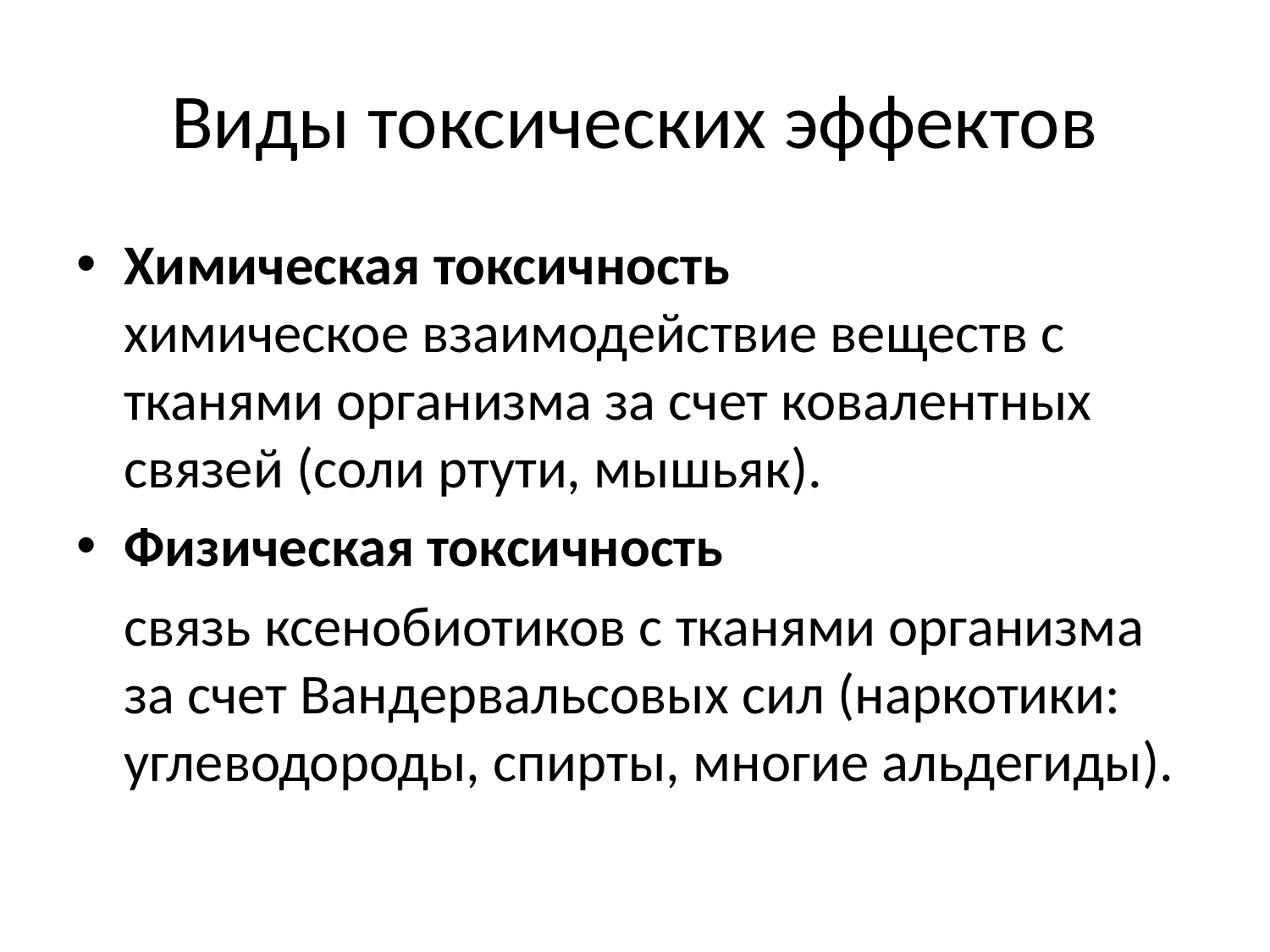

Виды токсических эффектов
Химическая токсичность
химическое взаимодействие веществ с тканями организма за счет ковалентных связей (соли ртути, мышьяк).
Физическая токсичность
	связь ксенобиотиков с тканями организма за счет Вандервальсовых сил (наркотики: углеводороды, спирты, многие альдегиды).